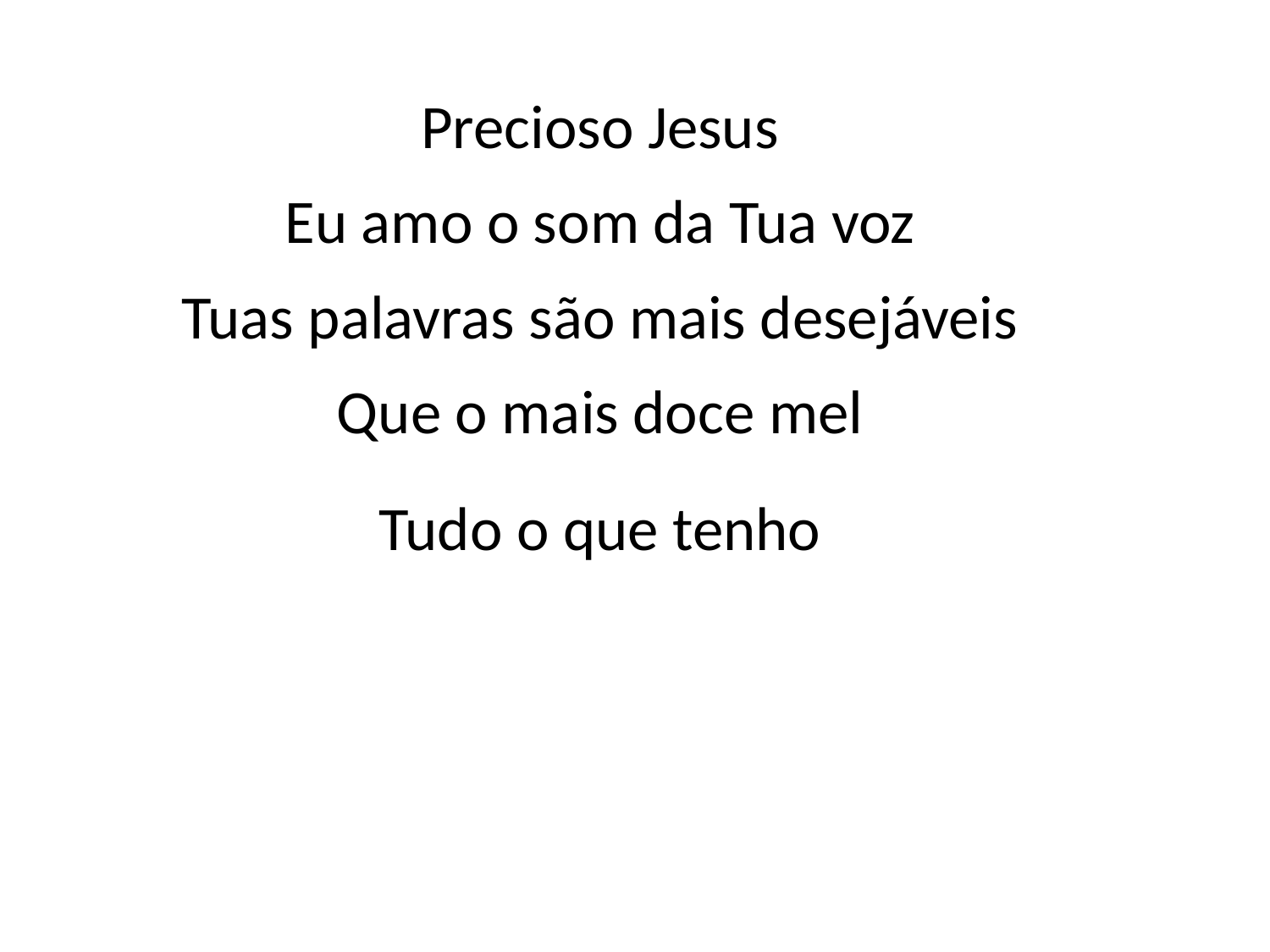

Precioso Jesus

Eu amo o som da Tua voz

Tuas palavras são mais desejáveis

Que o mais doce mel

Tudo o que tenho

#